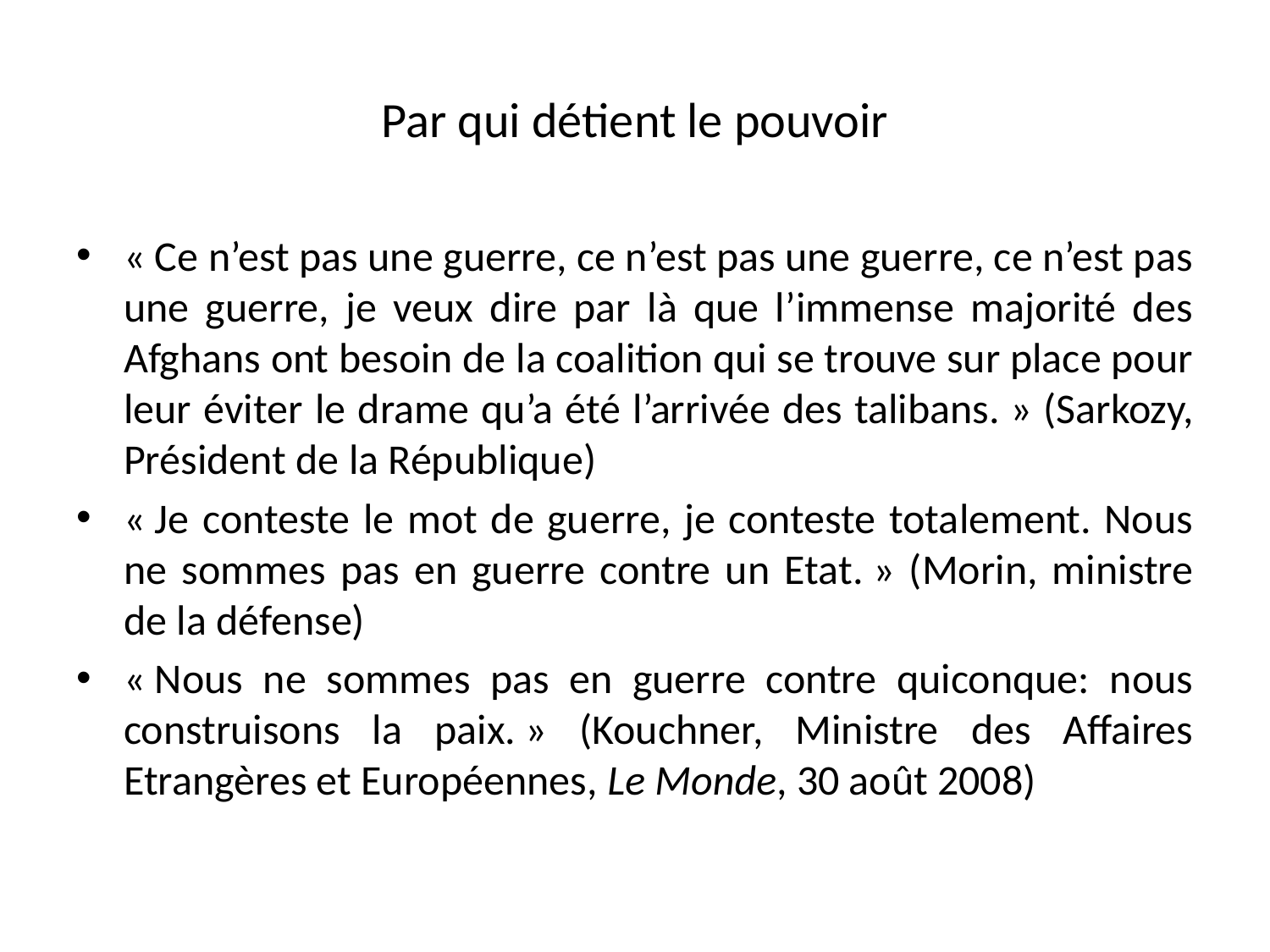

# Par qui détient le pouvoir
« Ce n’est pas une guerre, ce n’est pas une guerre, ce n’est pas une guerre, je veux dire par là que l’immense majorité des Afghans ont besoin de la coalition qui se trouve sur place pour leur éviter le drame qu’a été l’arrivée des talibans. » (Sarkozy, Président de la République)
« Je conteste le mot de guerre, je conteste totalement. Nous ne sommes pas en guerre contre un Etat. » (Morin, ministre de la défense)
« Nous ne sommes pas en guerre contre quiconque: nous construisons la paix. » (Kouchner, Ministre des Affaires Etrangères et Européennes, Le Monde, 30 août 2008)